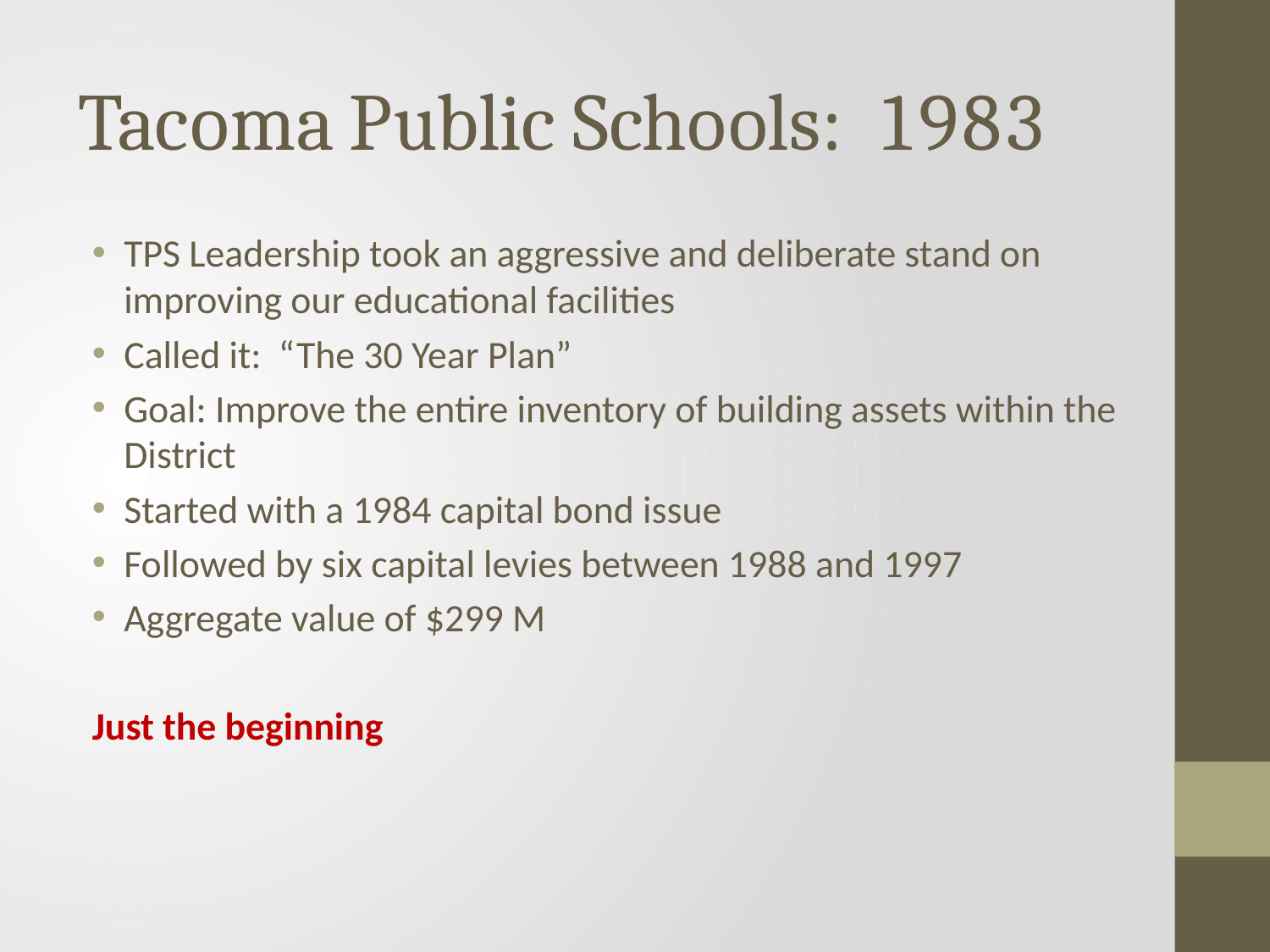

# Tacoma Public Schools:  1983
TPS Leadership took an aggressive and deliberate stand on improving our educational facilities
Called it:  “The 30 Year Plan”
Goal: Improve the entire inventory of building assets within the District
Started with a 1984 capital bond issue
Followed by six capital levies between 1988 and 1997
Aggregate value of $299 M

Just the beginning